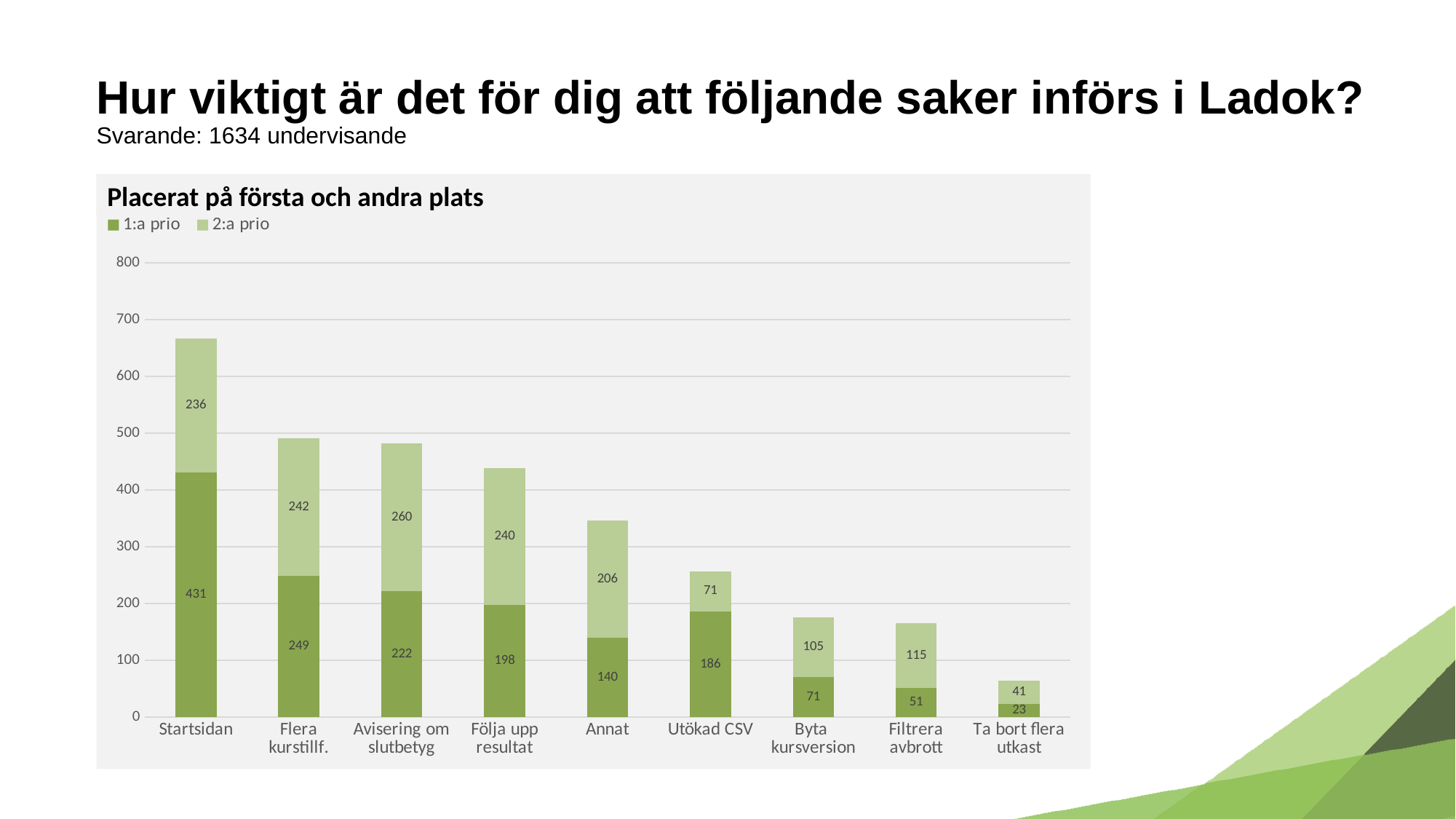

# Hur viktigt är det för dig att följande saker införs i Ladok? Svarande: 1634 undervisande
Placerat på första och andra plats

### Chart

| Category | 1:a prio | 2:a prio |
|---|---|---|
| Startsidan | 431.0 | 236.0 |
| Flera kurstillf. | 249.0 | 242.0 |
| Avisering om slutbetyg | 222.0 | 260.0 |
| Följa upp resultat | 198.0 | 240.0 |
| Annat | 140.0 | 206.0 |
| Utökad CSV | 186.0 | 71.0 |
| Byta  kursversion | 71.0 | 105.0 |
| Filtrera avbrott | 51.0 | 115.0 |
| Ta bort flera utkast | 23.0 | 41.0 |